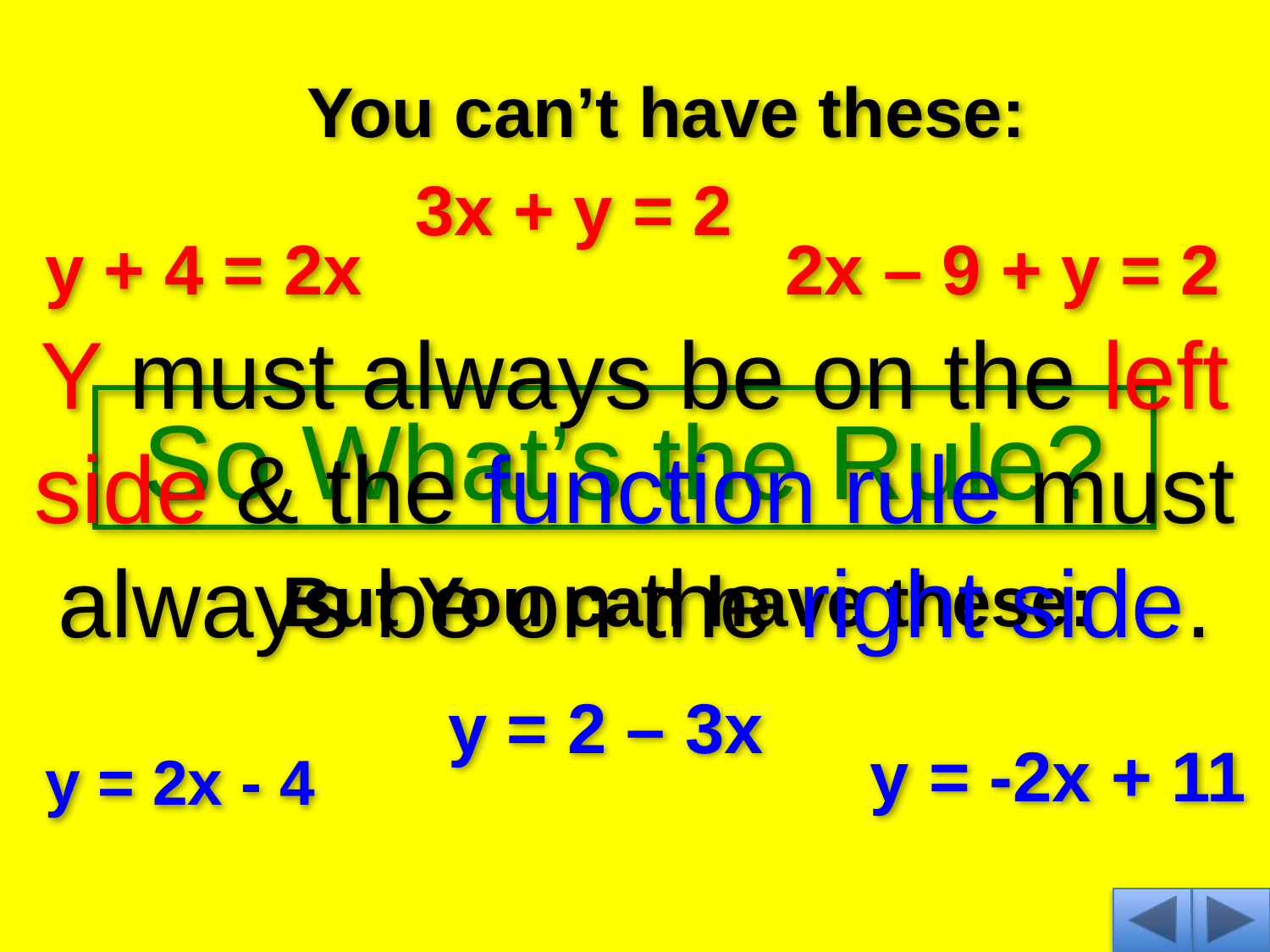

You can’t have these:
3x + y = 2
y + 4 = 2x
2x – 9 + y = 2
Y must always be on the left side & the function rule must always be on the right side.
So What’s the Rule?
But You can have these:
y = 2 – 3x
y = -2x + 11
y = 2x - 4